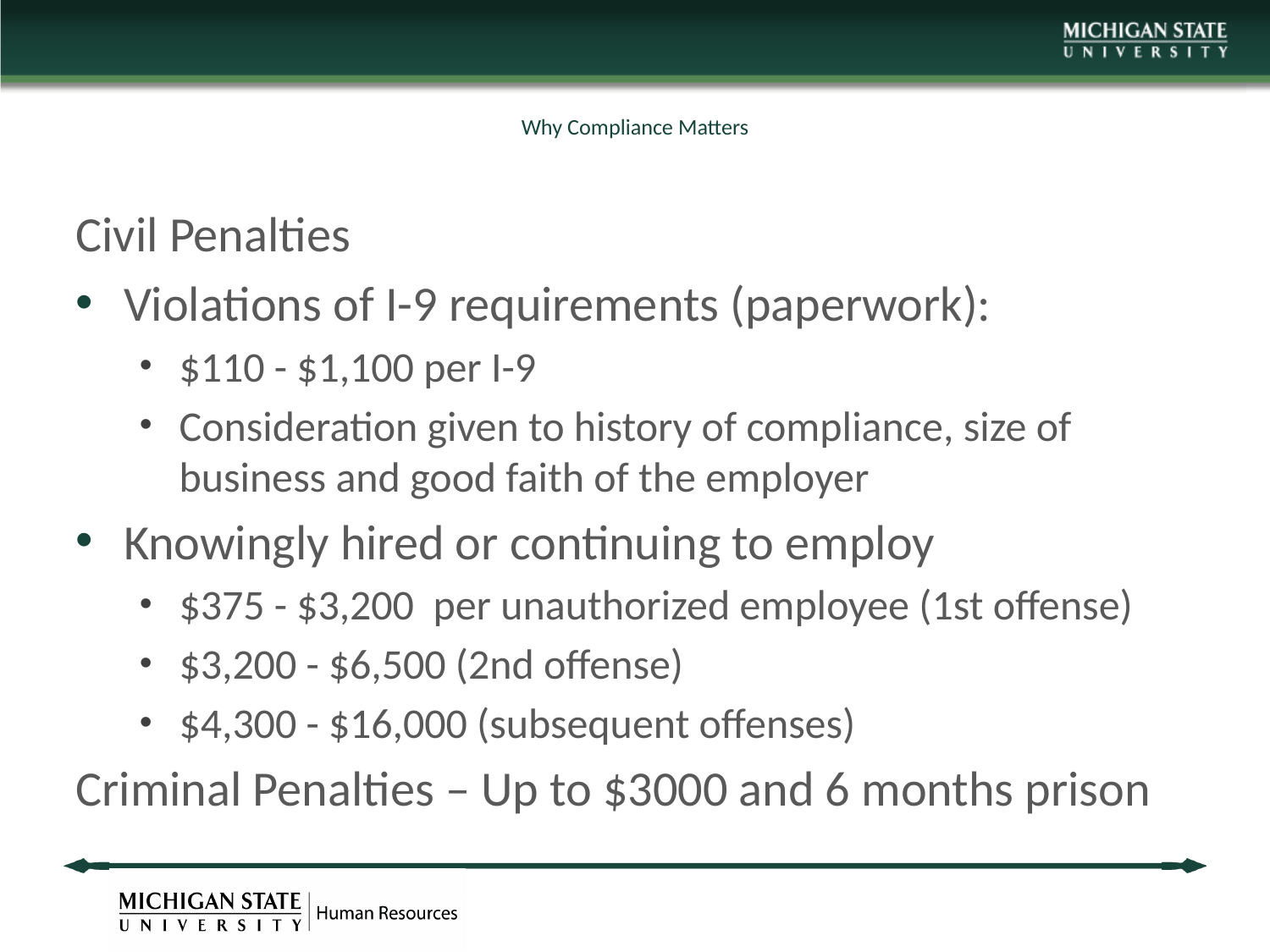

# Why Compliance Matters
Civil Penalties
Violations of I-9 requirements (paperwork):
$110 - $1,100 per I-9
Consideration given to history of compliance, size of business and good faith of the employer
Knowingly hired or continuing to employ
$375 - $3,200  per unauthorized employee (1st offense)
$3,200 - $6,500 (2nd offense)
$4,300 - $16,000 (subsequent offenses)
Criminal Penalties – Up to $3000 and 6 months prison